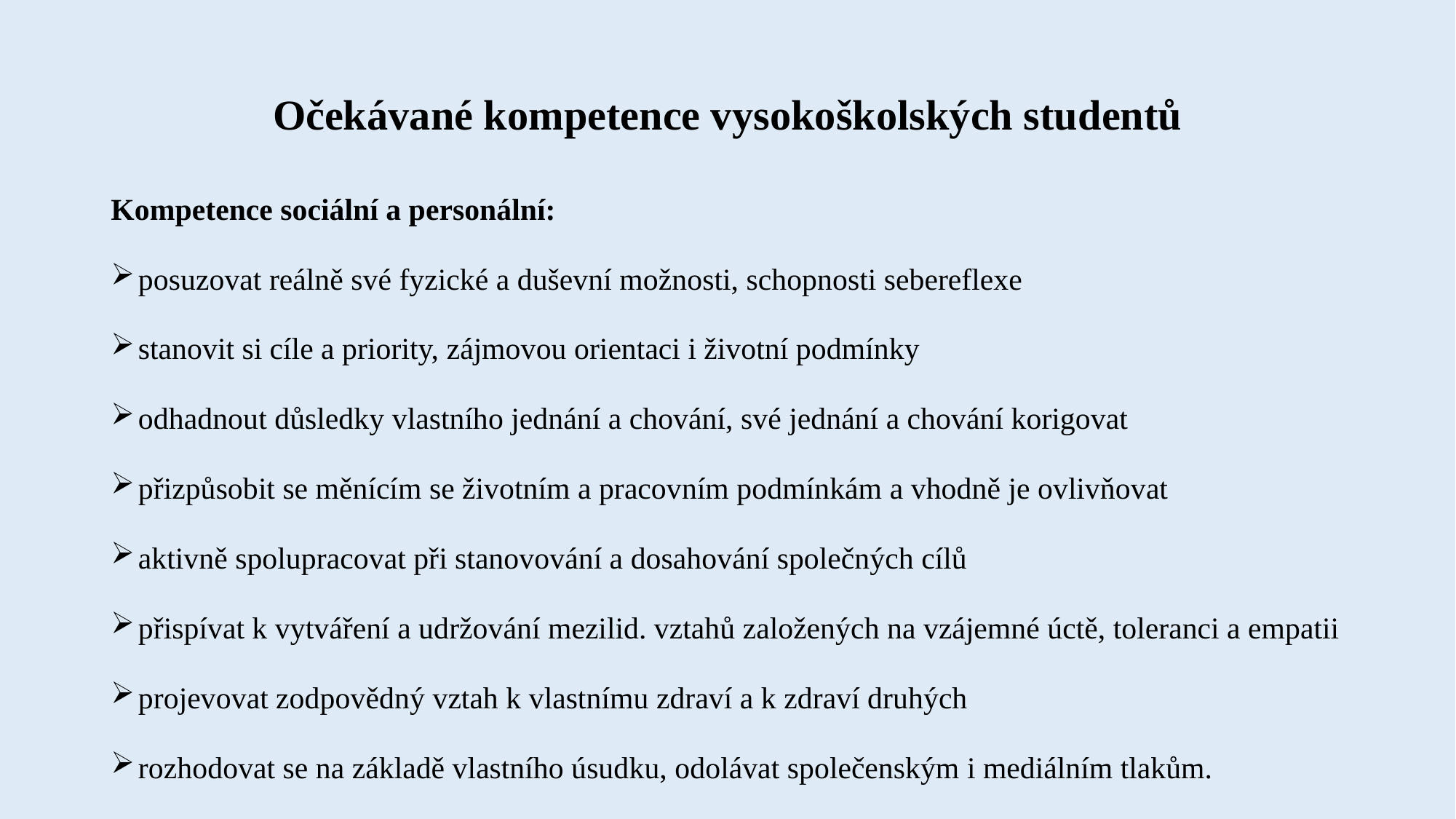

# Očekávané kompetence vysokoškolských studentů
Kompetence sociální a personální:
posuzovat reálně své fyzické a duševní možnosti, schopnosti sebereflexe
stanovit si cíle a priority, zájmovou orientaci i životní podmínky
odhadnout důsledky vlastního jednání a chování, své jednání a chování korigovat
přizpůsobit se měnícím se životním a pracovním podmínkám a vhodně je ovlivňovat
aktivně spolupracovat při stanovování a dosahování společných cílů
přispívat k vytváření a udržování mezilid. vztahů založených na vzájemné úctě, toleranci a empatii
projevovat zodpovědný vztah k vlastnímu zdraví a k zdraví druhých
rozhodovat se na základě vlastního úsudku, odolávat společenským i mediálním tlakům.